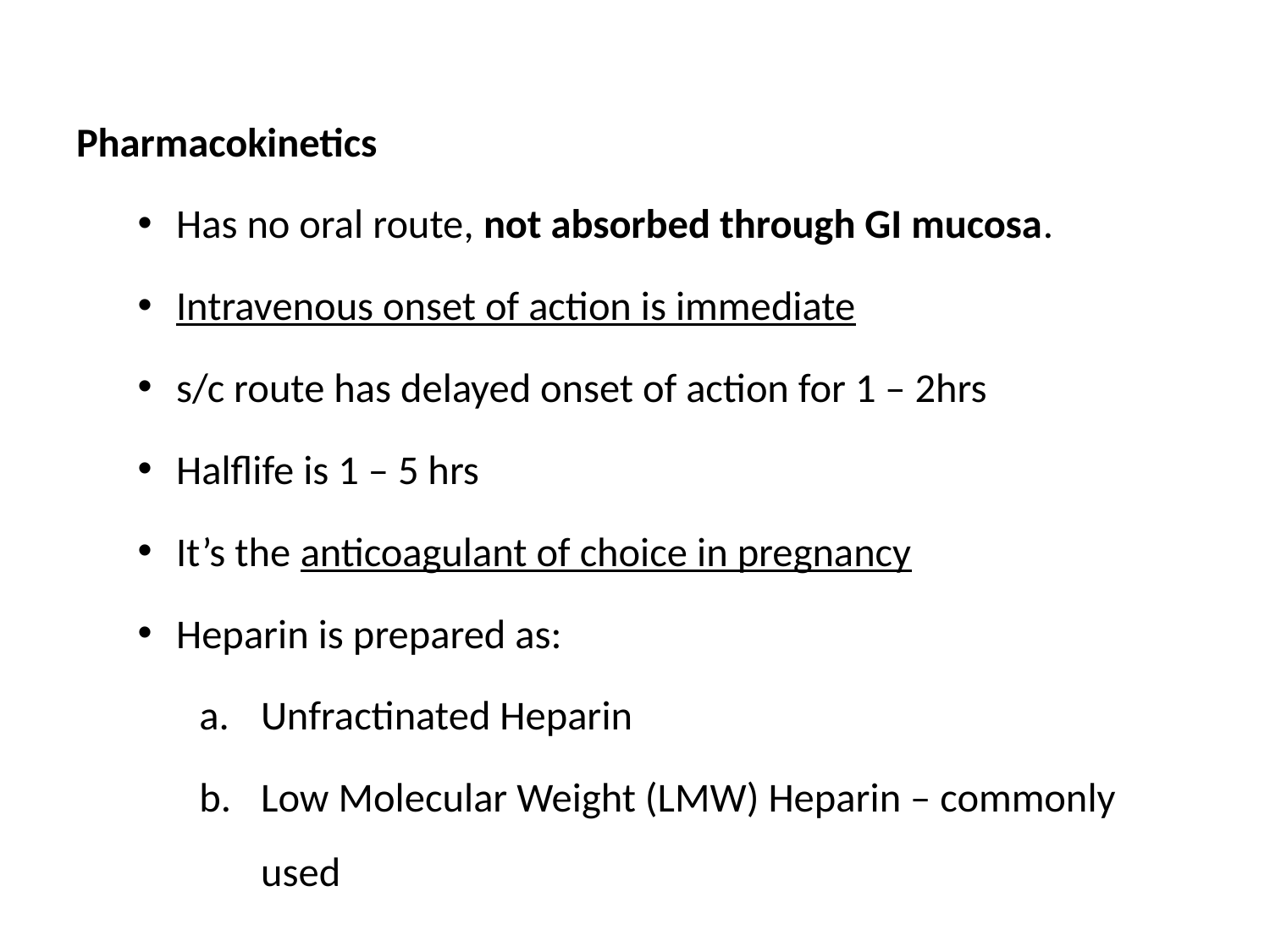

Pharmacokinetics
Has no oral route, not absorbed through GI mucosa.
Intravenous onset of action is immediate
s/c route has delayed onset of action for 1 – 2hrs
Halflife is 1 – 5 hrs
It’s the anticoagulant of choice in pregnancy
Heparin is prepared as:
Unfractinated Heparin
Low Molecular Weight (LMW) Heparin – commonly used